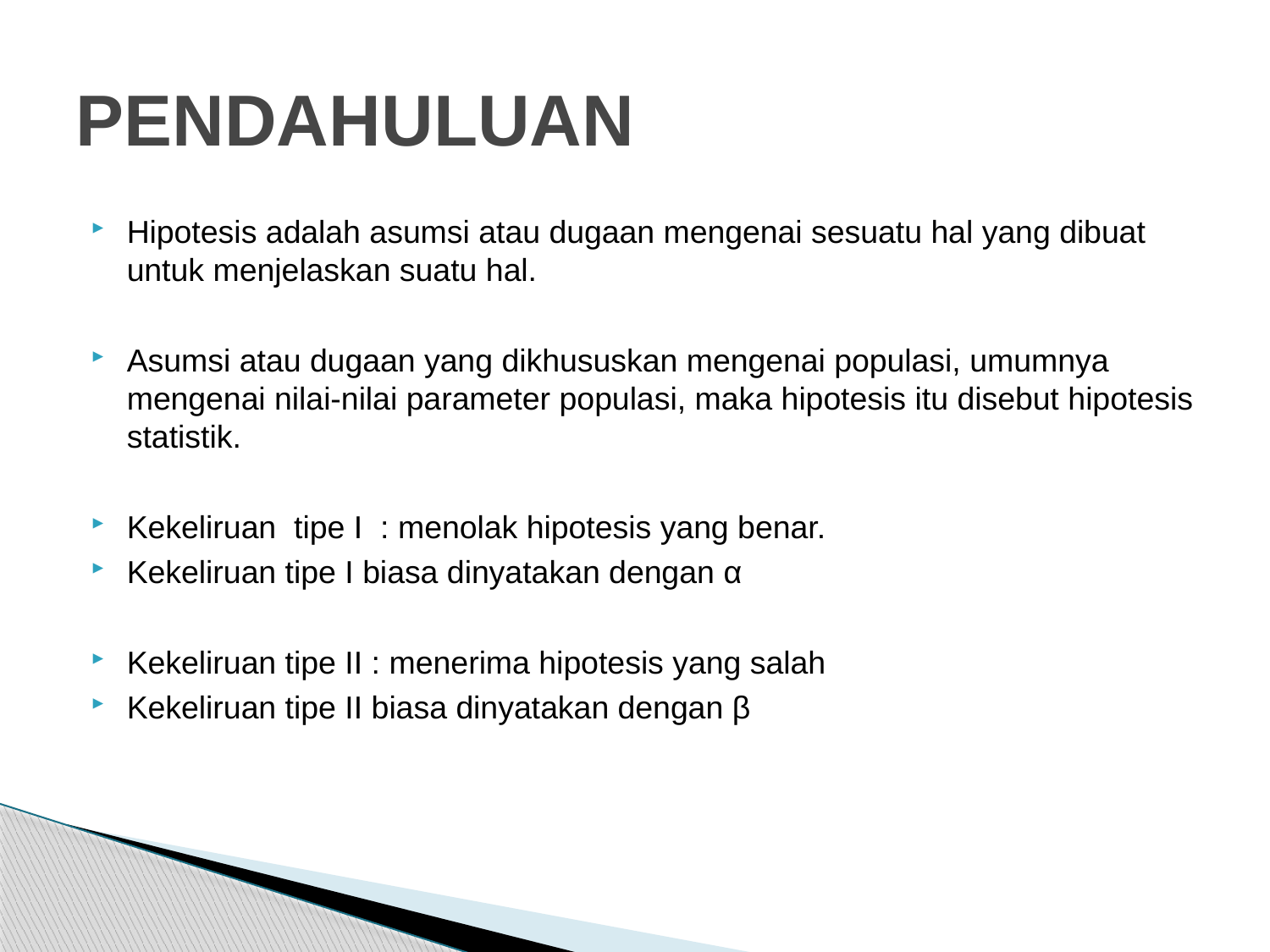

# PENDAHULUAN
Hipotesis adalah asumsi atau dugaan mengenai sesuatu hal yang dibuat untuk menjelaskan suatu hal.

Asumsi atau dugaan yang dikhususkan mengenai populasi, umumnya mengenai nilai-nilai parameter populasi, maka hipotesis itu disebut hipotesis statistik.

Kekeliruan  tipe I  : menolak hipotesis yang benar.
Kekeliruan tipe I biasa dinyatakan dengan α

Kekeliruan tipe II : menerima hipotesis yang salah
Kekeliruan tipe II biasa dinyatakan dengan β